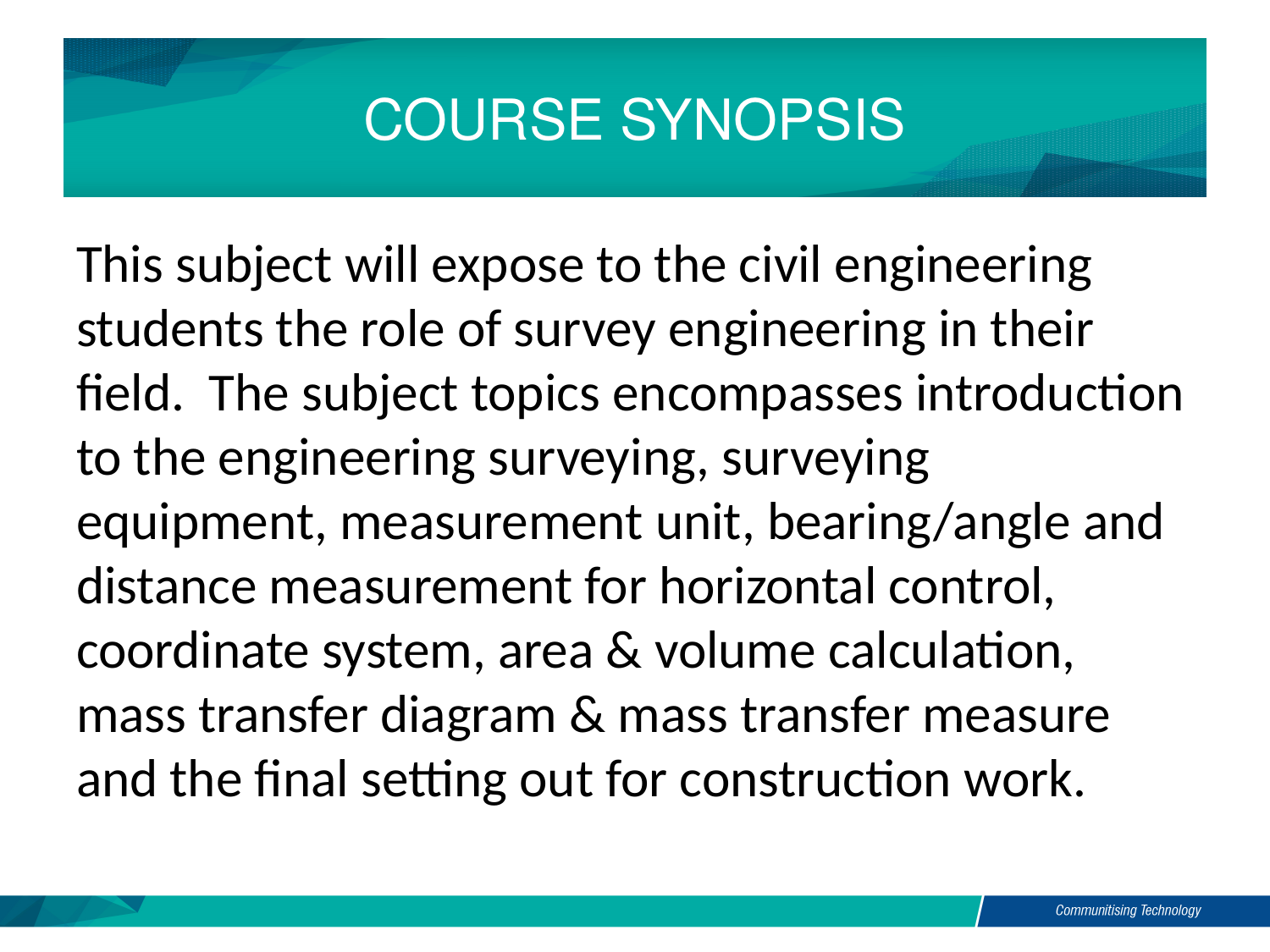

# COURSE SYNOPSIS
This subject will expose to the civil engineering students the role of survey engineering in their field.  The subject topics encompasses introduction to the engineering surveying, surveying equipment, measurement unit, bearing/angle and distance measurement for horizontal control, coordinate system, area & volume calculation, mass transfer diagram & mass transfer measure and the final setting out for construction work.